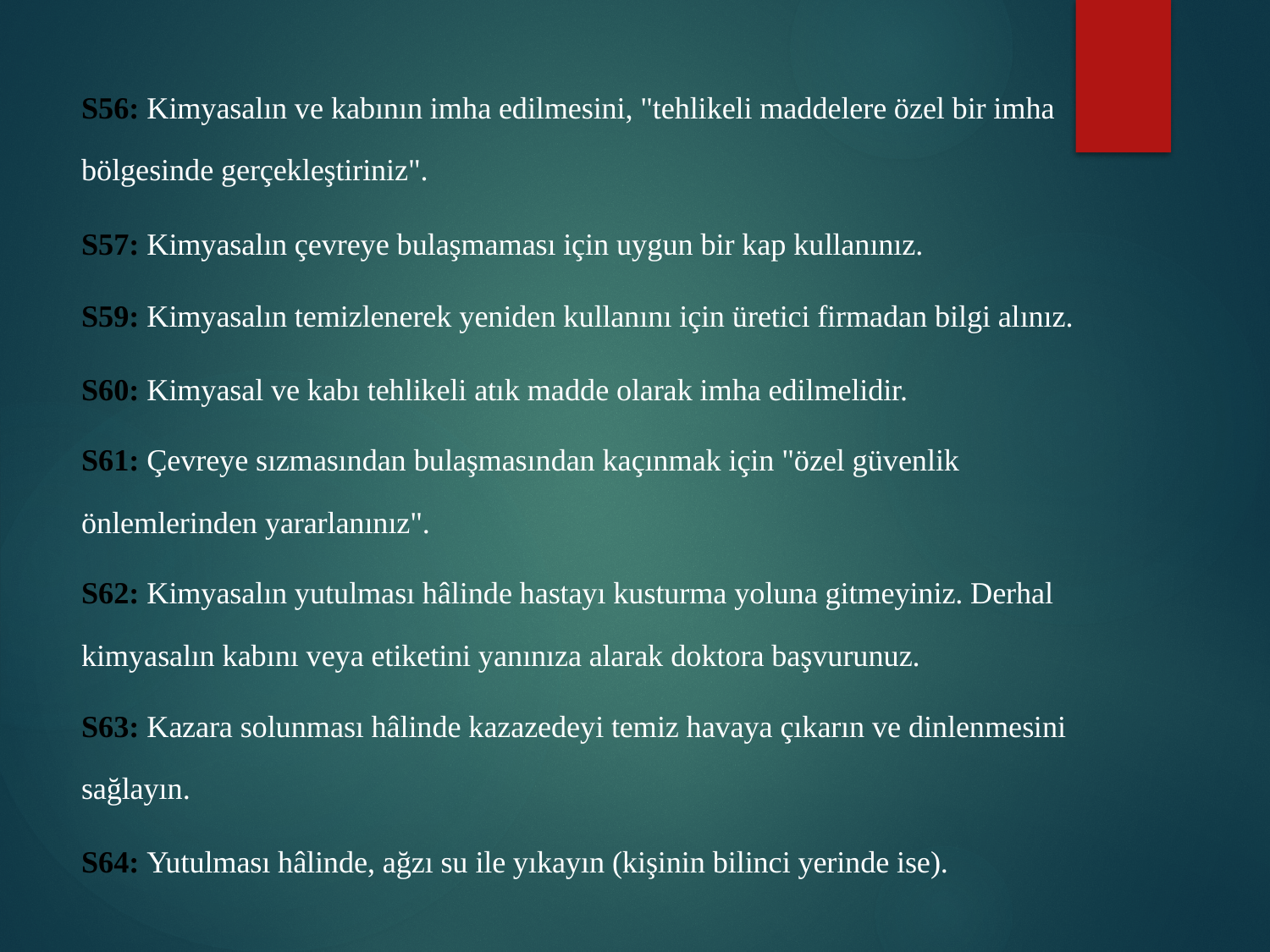

S56: Kimyasalın ve kabının imha edilmesini, "tehlikeli maddelere özel bir imha  bölgesinde gerçekleştiriniz".
S57: Kimyasalın çevreye bulaşmaması için uygun bir kap kullanınız.
S59: Kimyasalın temizlenerek yeniden kullanını için üretici firmadan bilgi alınız.
S60: Kimyasal ve kabı tehlikeli atık madde olarak imha edilmelidir.
S61: Çevreye sızmasından bulaşmasından kaçınmak için "özel güvenlik  önlemlerinden yararlanınız".
S62: Kimyasalın yutulması hâlinde hastayı kusturma yoluna gitmeyiniz. Derhal  kimyasalın kabını veya etiketini yanınıza alarak doktora başvurunuz.
S63: Kazara solunması hâlinde kazazedeyi temiz havaya çıkarın ve dinlenmesini  sağlayın.
S64: Yutulması hâlinde, ağzı su ile yıkayın (kişinin bilinci yerinde ise).